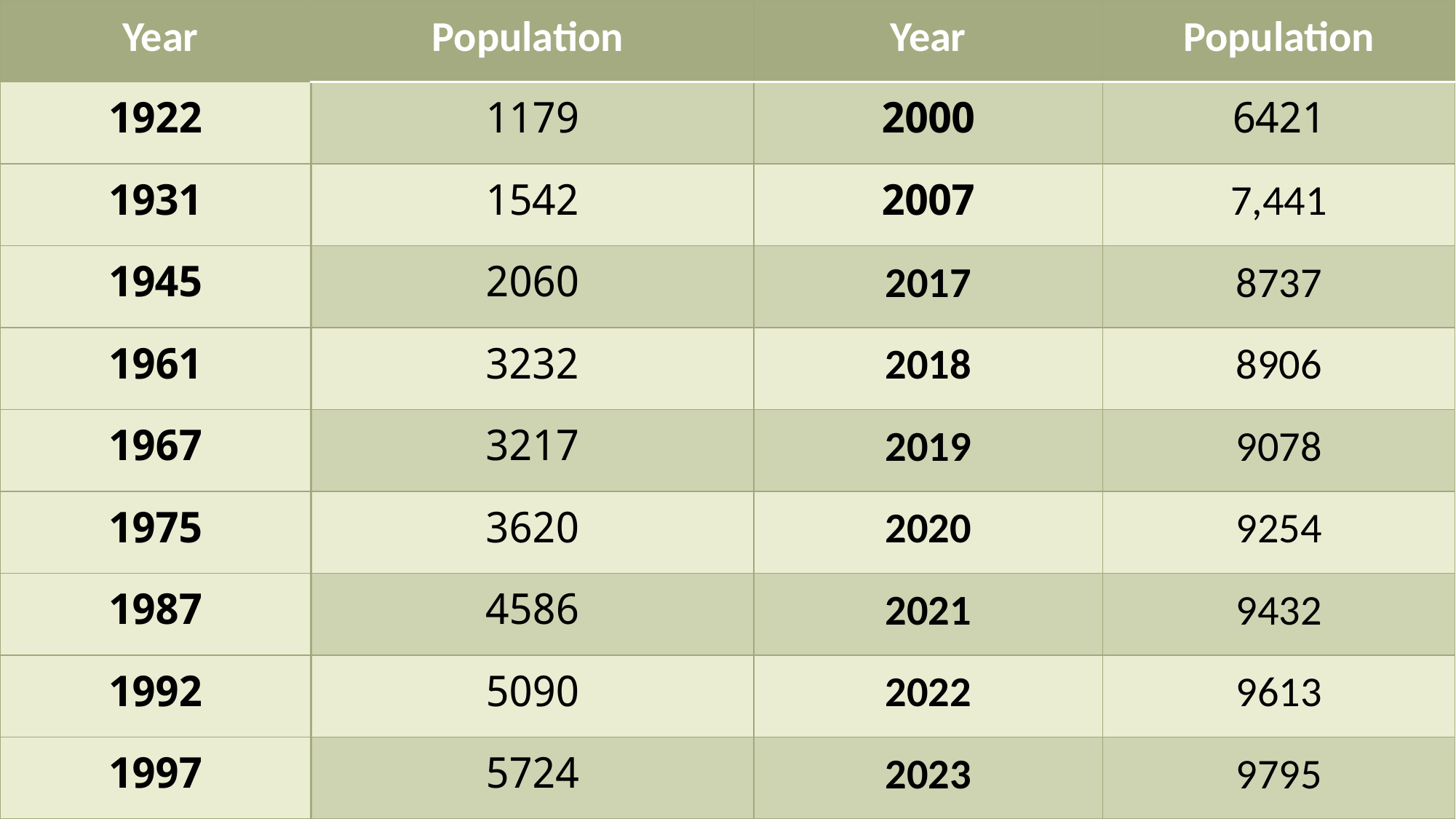

| Year | Population | Year | Population |
| --- | --- | --- | --- |
| 1922 | 1179 | 2000 | 6421 |
| 1931 | 1542 | 2007 | 7,441 |
| 1945 | 2060 | 2017 | 8737 |
| 1961 | 3232 | 2018 | 8906 |
| 1967 | 3217 | 2019 | 9078 |
| 1975 | 3620 | 2020 | 9254 |
| 1987 | 4586 | 2021 | 9432 |
| 1992 | 5090 | 2022 | 9613 |
| 1997 | 5724 | 2023 | 9795 |